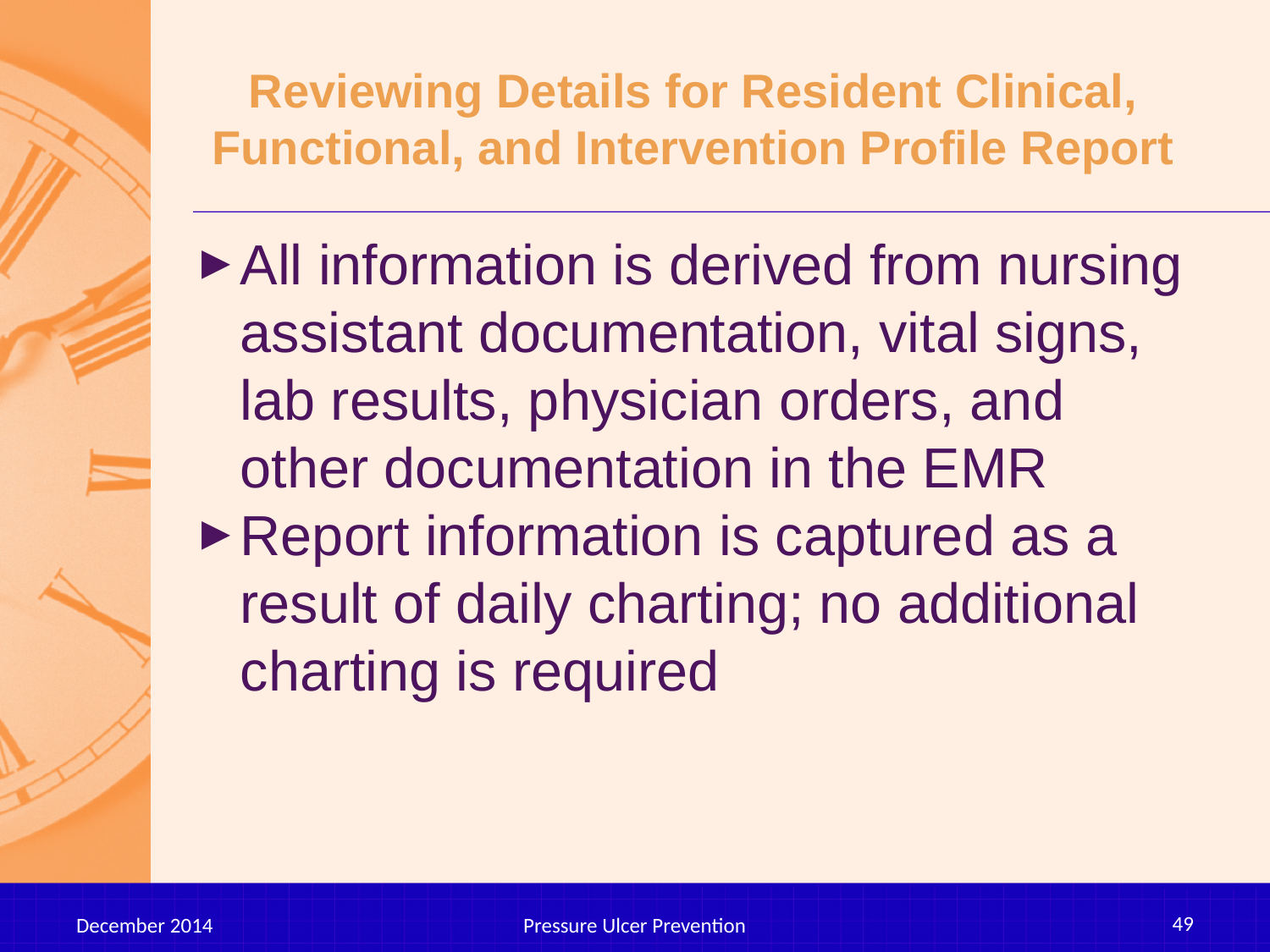

# Reviewing Details for Resident Clinical, Functional, and Intervention Profile Report
All information is derived from nursing assistant documentation, vital signs, lab results, physician orders, and other documentation in the EMR
Report information is captured as a result of daily charting; no additional charting is required

49
December 2014
Pressure Ulcer Prevention